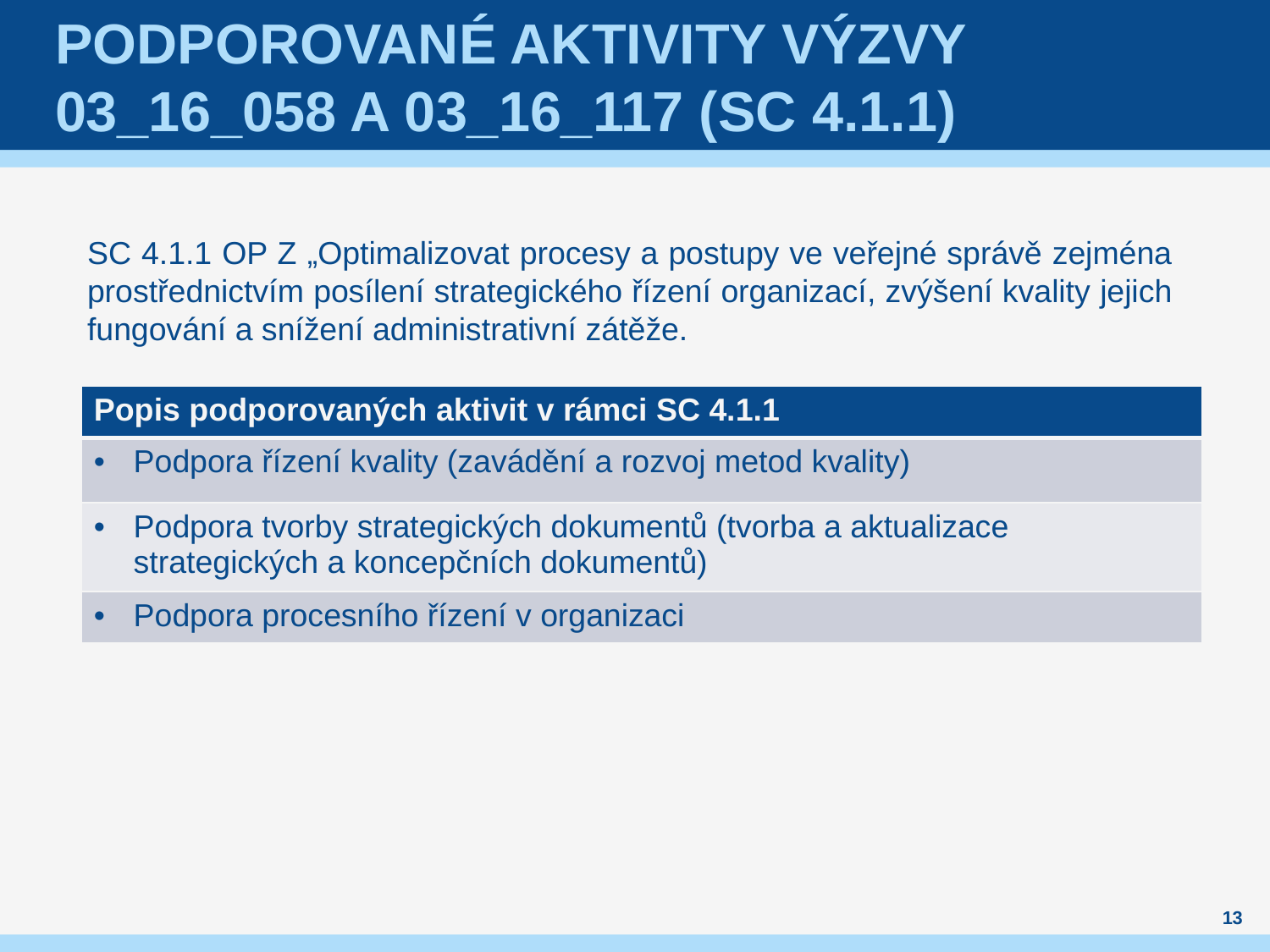

# Podporované aktivity výzvy 03_16_058 A 03_16_117 (SC 4.1.1)
SC 4.1.1 OP Z „Optimalizovat procesy a postupy ve veřejné správě zejména prostřednictvím posílení strategického řízení organizací, zvýšení kvality jejich fungování a snížení administrativní zátěže.
| Popis podporovaných aktivit v rámci SC 4.1.1 |
| --- |
| Podpora řízení kvality (zavádění a rozvoj metod kvality) |
| Podpora tvorby strategických dokumentů (tvorba a aktualizace strategických a koncepčních dokumentů) |
| Podpora procesního řízení v organizaci |

13